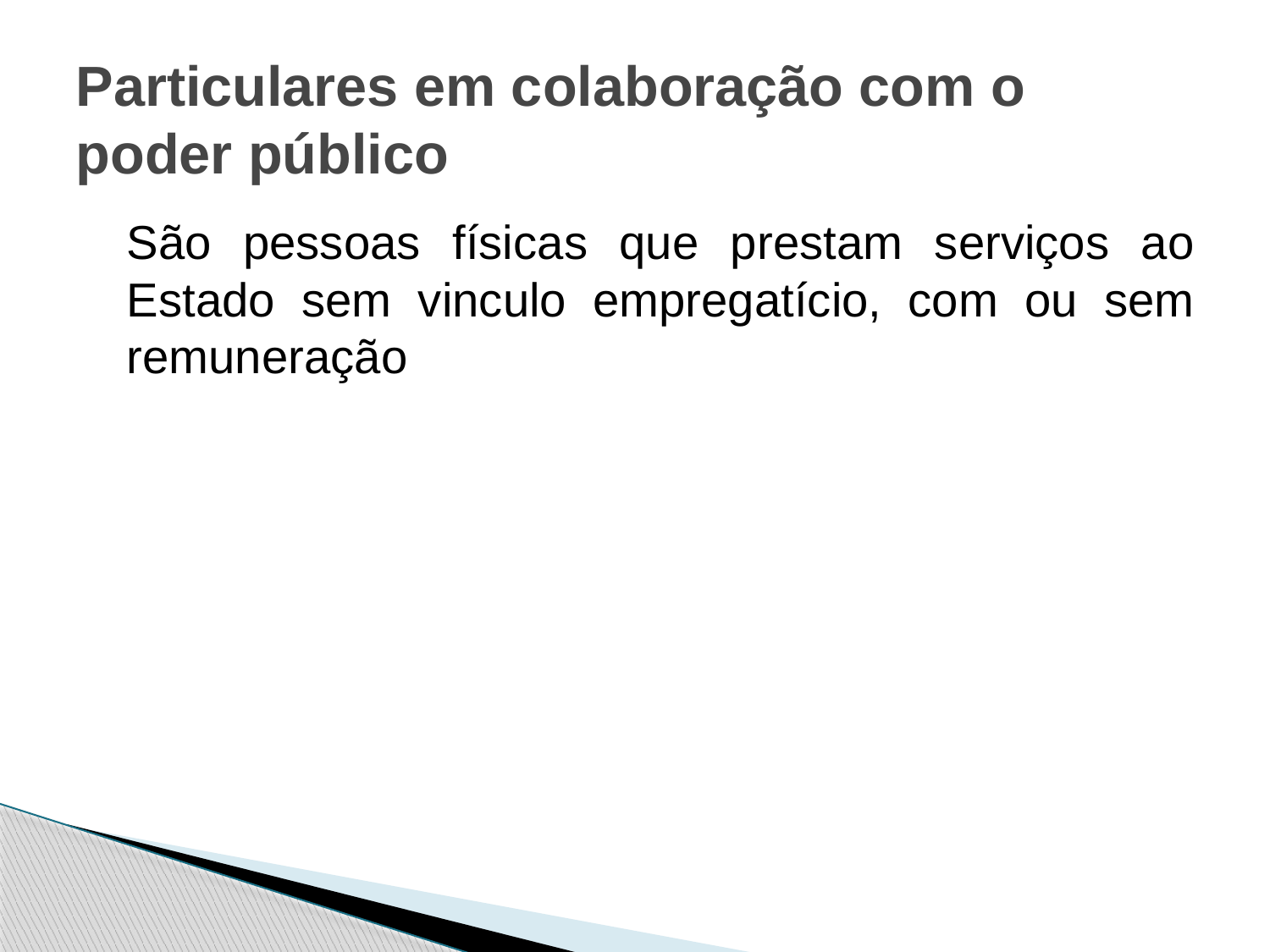

# Particulares em colaboração com o poder público
	São pessoas físicas que prestam serviços ao Estado sem vinculo empregatício, com ou sem remuneração